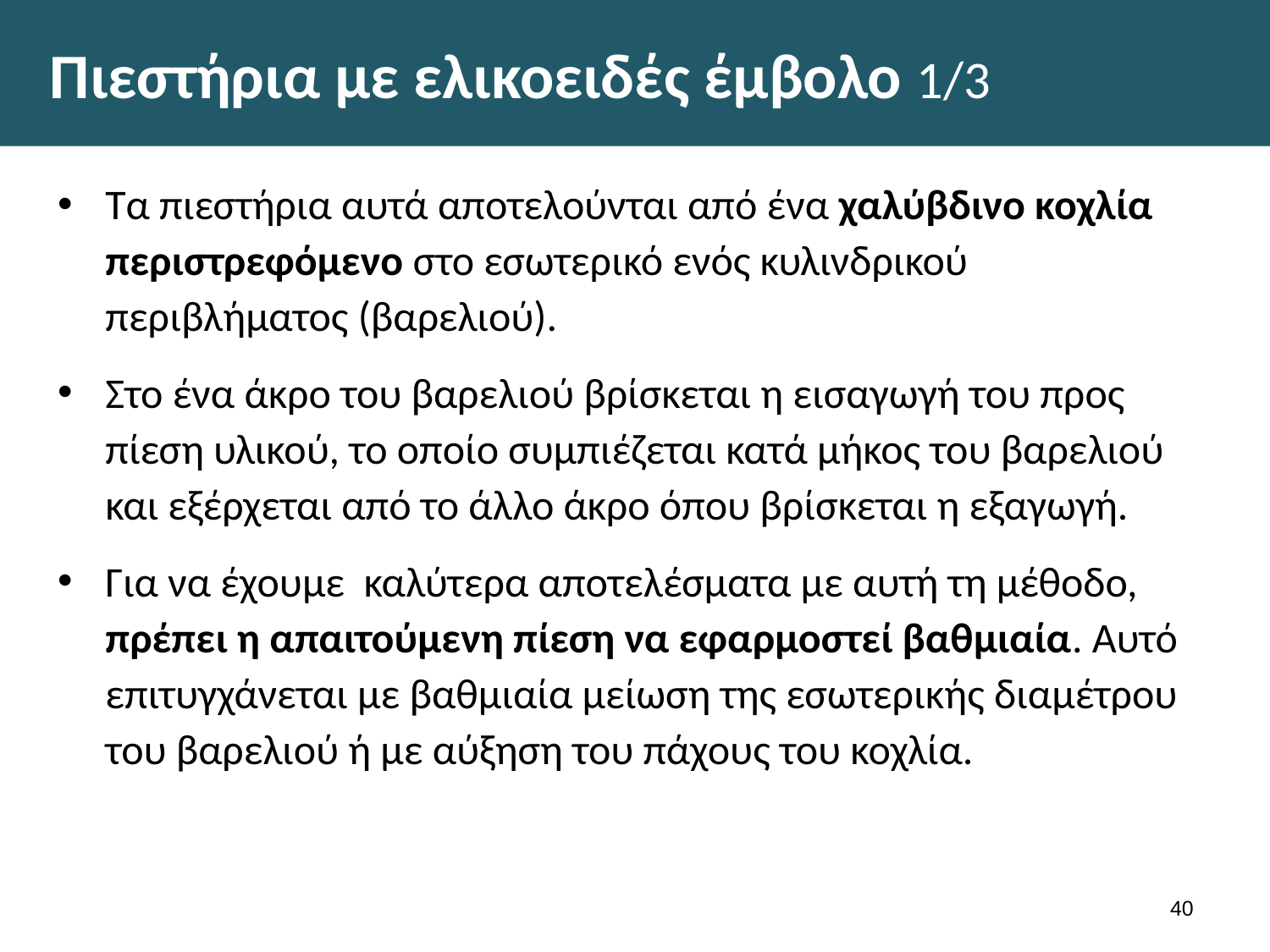

# Πιεστήρια με ελικοειδές έμβολο 1/3
Τα πιεστήρια αυτά αποτελούνται από ένα χαλύβδινο κοχλία περιστρεφόμενο στο εσωτερικό ενός κυλινδρικού περιβλήματος (βαρελιού).
Στο ένα άκρο του βαρελιού βρίσκεται η εισαγωγή του προς πίεση υλικού, το οποίο συμπιέζεται κατά μήκος του βαρελιού και εξέρχεται από το άλλο άκρο όπου βρίσκεται η εξαγωγή.
Για να έχουμε  καλύτερα αποτελέσματα με αυτή τη μέθοδο, πρέπει η απαιτούμενη πίεση να εφαρμοστεί βαθμιαία. Αυτό επιτυγχάνεται με βαθμιαία μείωση της εσωτερικής διαμέτρου του βαρελιού ή με αύξηση του πάχους του κοχλία.
40